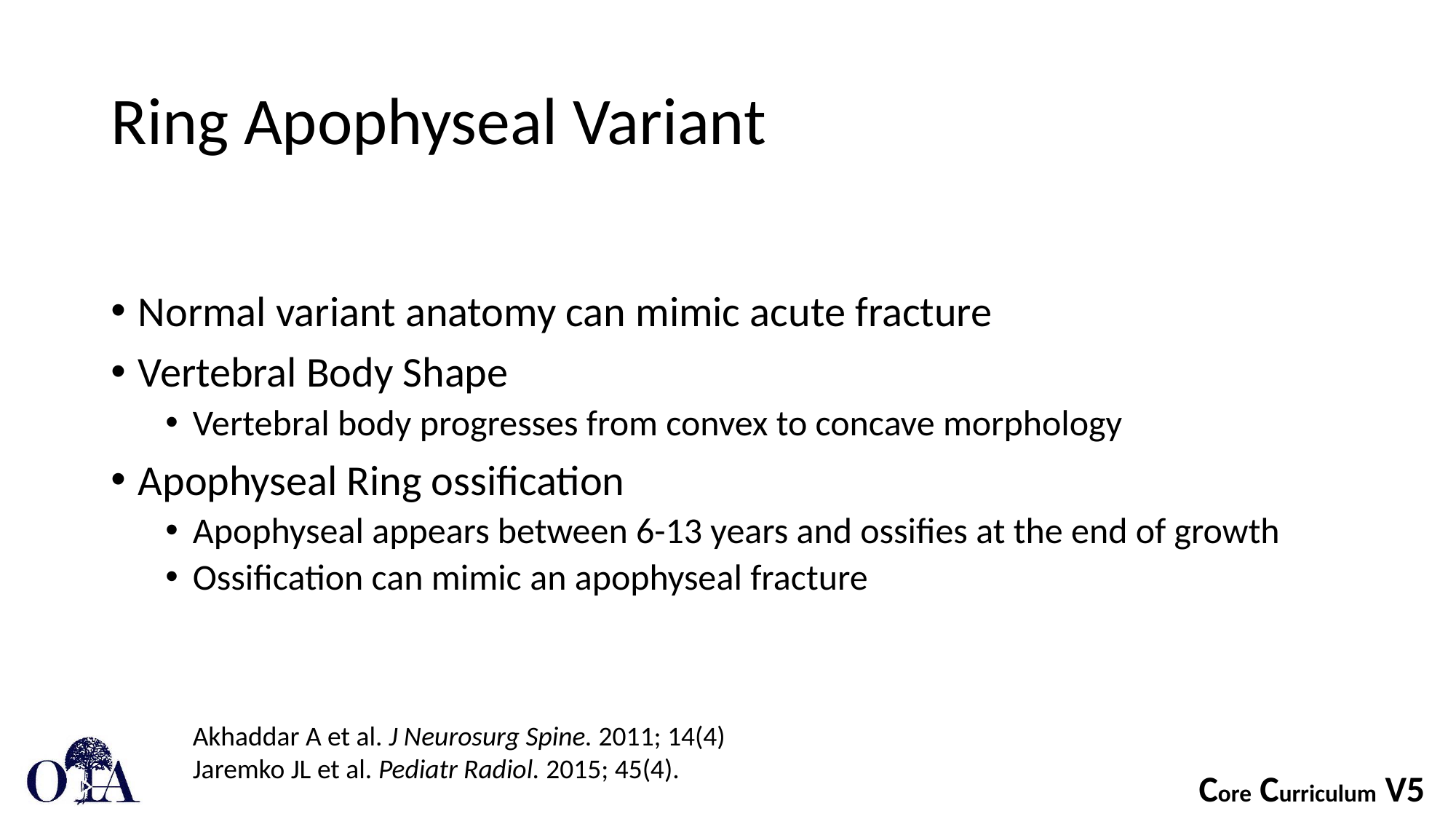

# Ring Apophyseal Variant

Normal variant anatomy can mimic acute fracture
Vertebral Body Shape
Vertebral body progresses from convex to concave morphology
Apophyseal Ring ossification
Apophyseal appears between 6-13 years and ossifies at the end of growth
Ossification can mimic an apophyseal fracture
Akhaddar A et al. J Neurosurg Spine. 2011; 14(4)
Jaremko JL et al. Pediatr Radiol. 2015; 45(4).